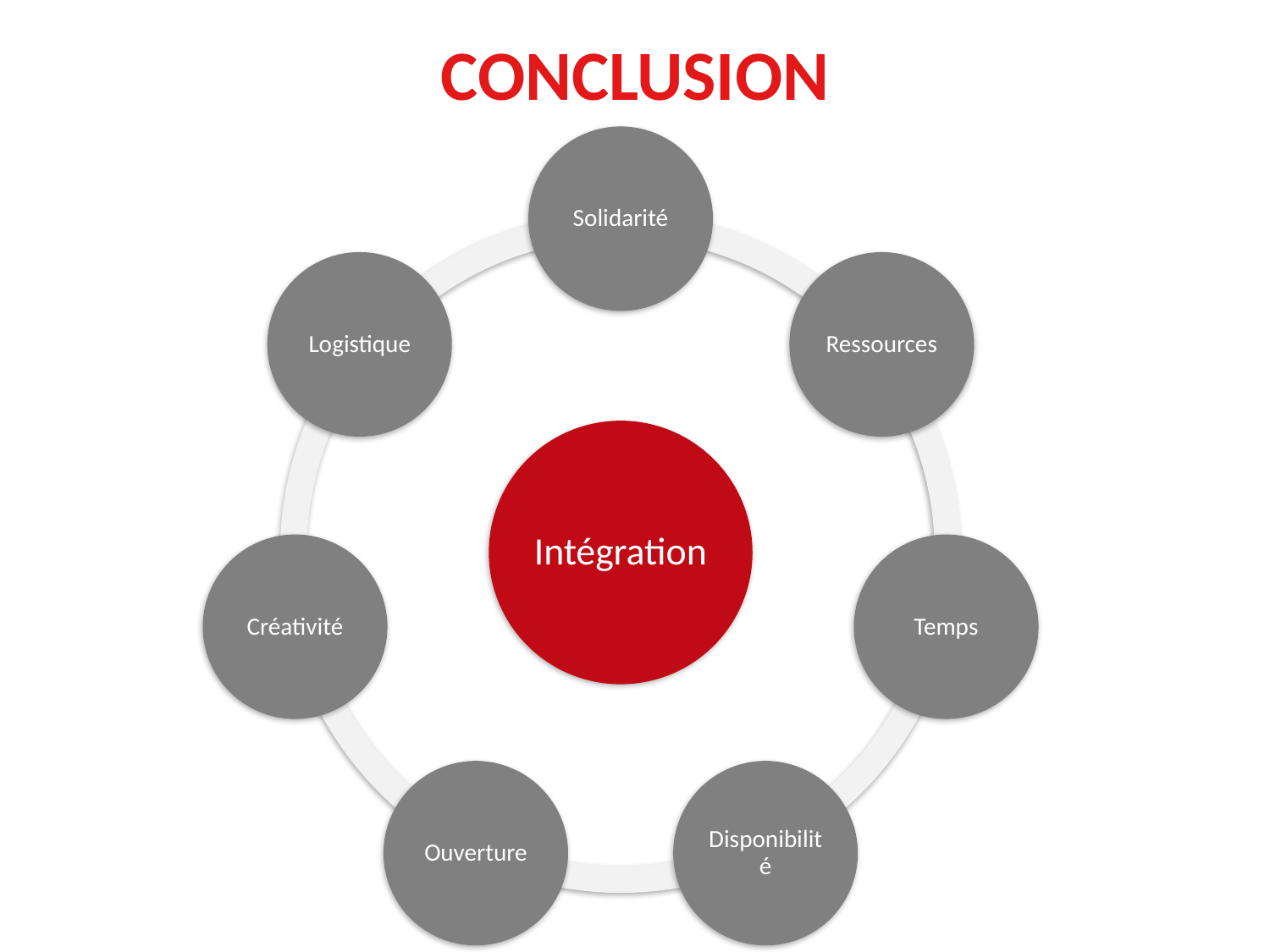

# Conclusion
Intégration
Solidarité
Ressources
Temps
Disponibilité
Ouverture
Créativité
Logistique